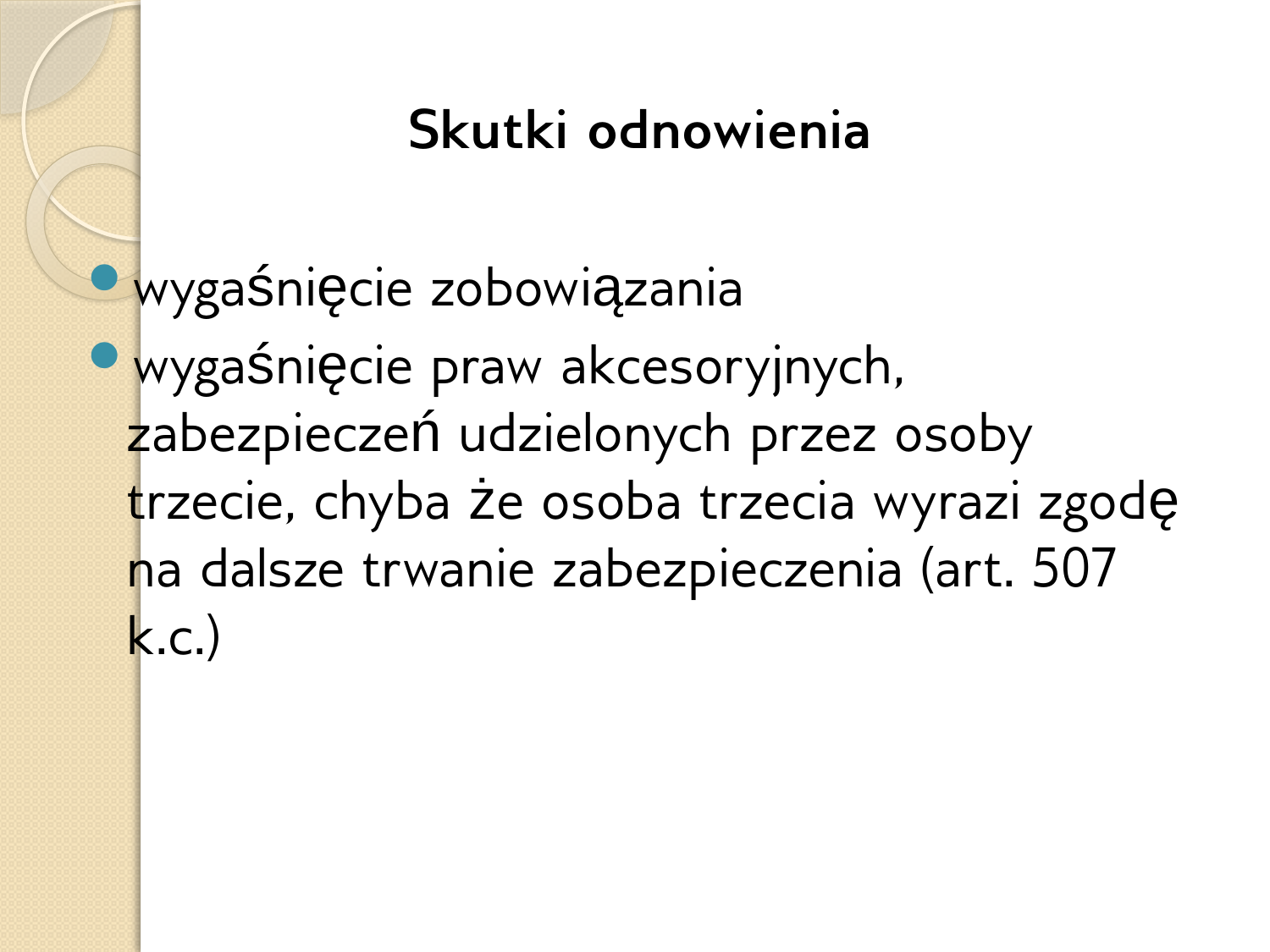

Skutki odnowienia

wygaśnięcie zobowiązania
wygaśnięcie praw akcesoryjnych, zabezpieczeń udzielonych przez osoby trzecie, chyba że osoba trzecia wyrazi zgodę na dalsze trwanie zabezpieczenia (art. 507 k.c.)